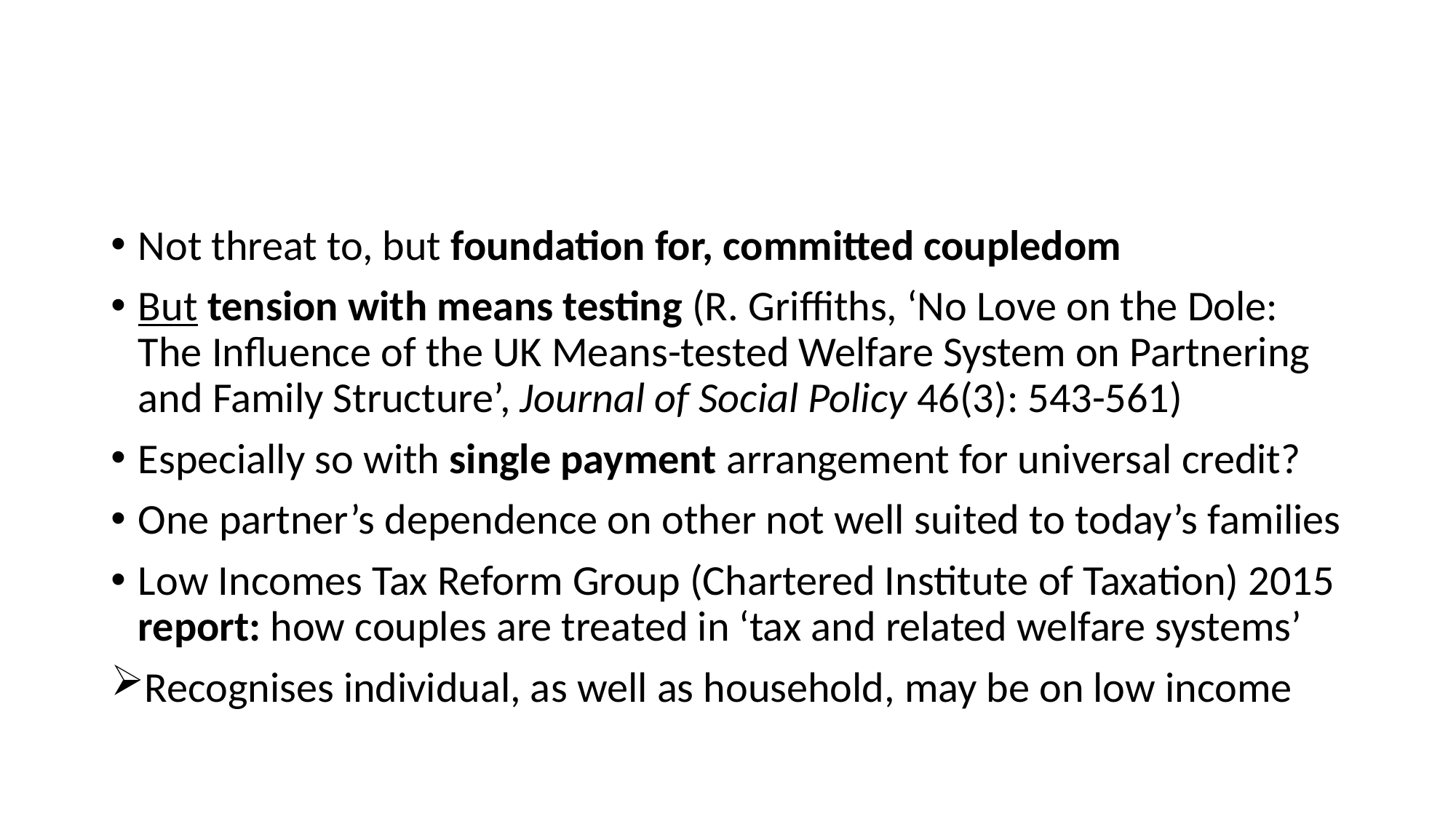

#
Not threat to, but foundation for, committed coupledom
But tension with means testing (R. Griffiths, ‘No Love on the Dole: The Influence of the UK Means-tested Welfare System on Partnering and Family Structure’, Journal of Social Policy 46(3): 543-561)
Especially so with single payment arrangement for universal credit?
One partner’s dependence on other not well suited to today’s families
Low Incomes Tax Reform Group (Chartered Institute of Taxation) 2015 report: how couples are treated in ‘tax and related welfare systems’
Recognises individual, as well as household, may be on low income